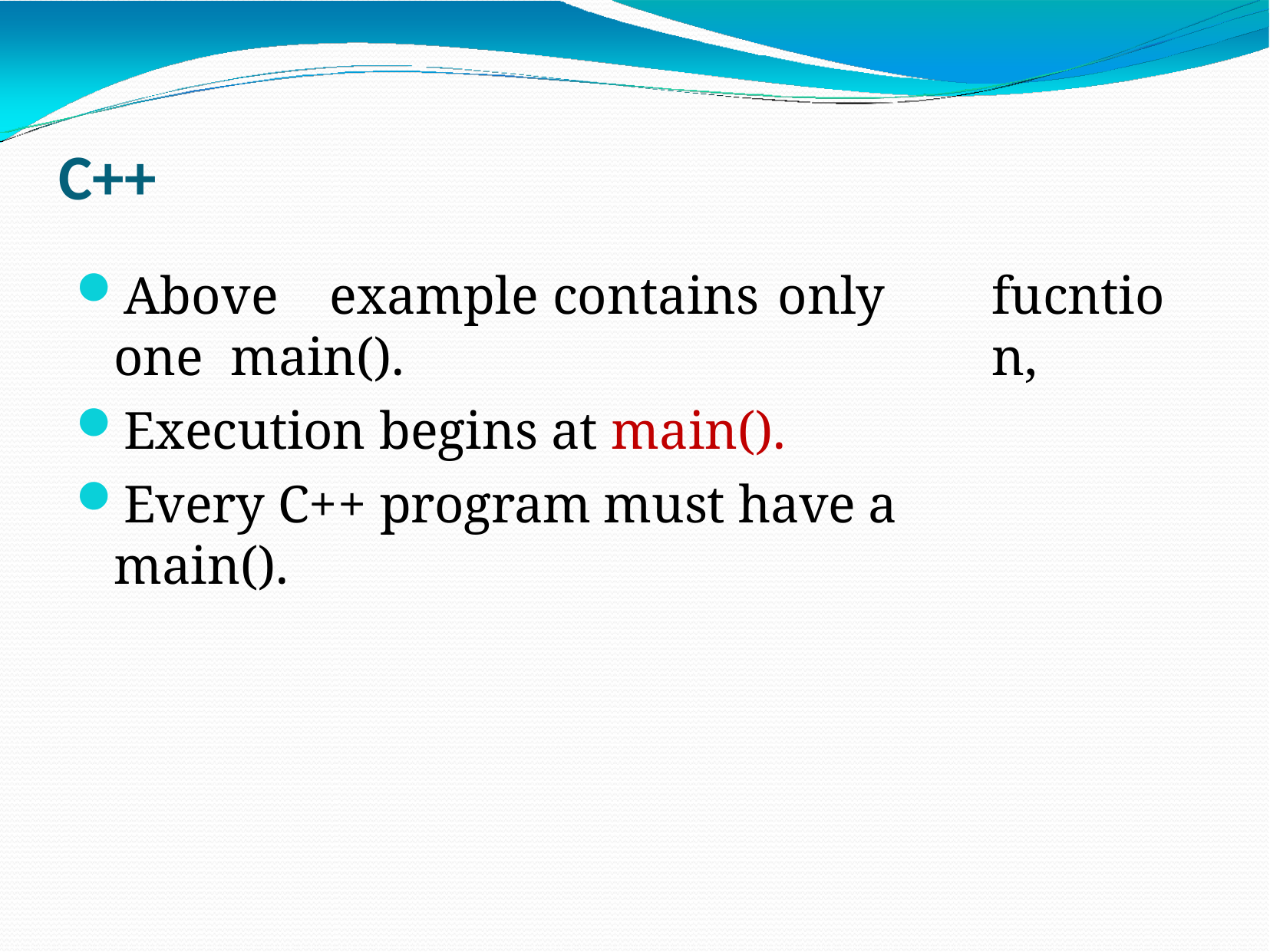

# C++
Above	example	contains	only	one  main().
Execution begins at main().
Every C++ program must have a  main().
fucntion,